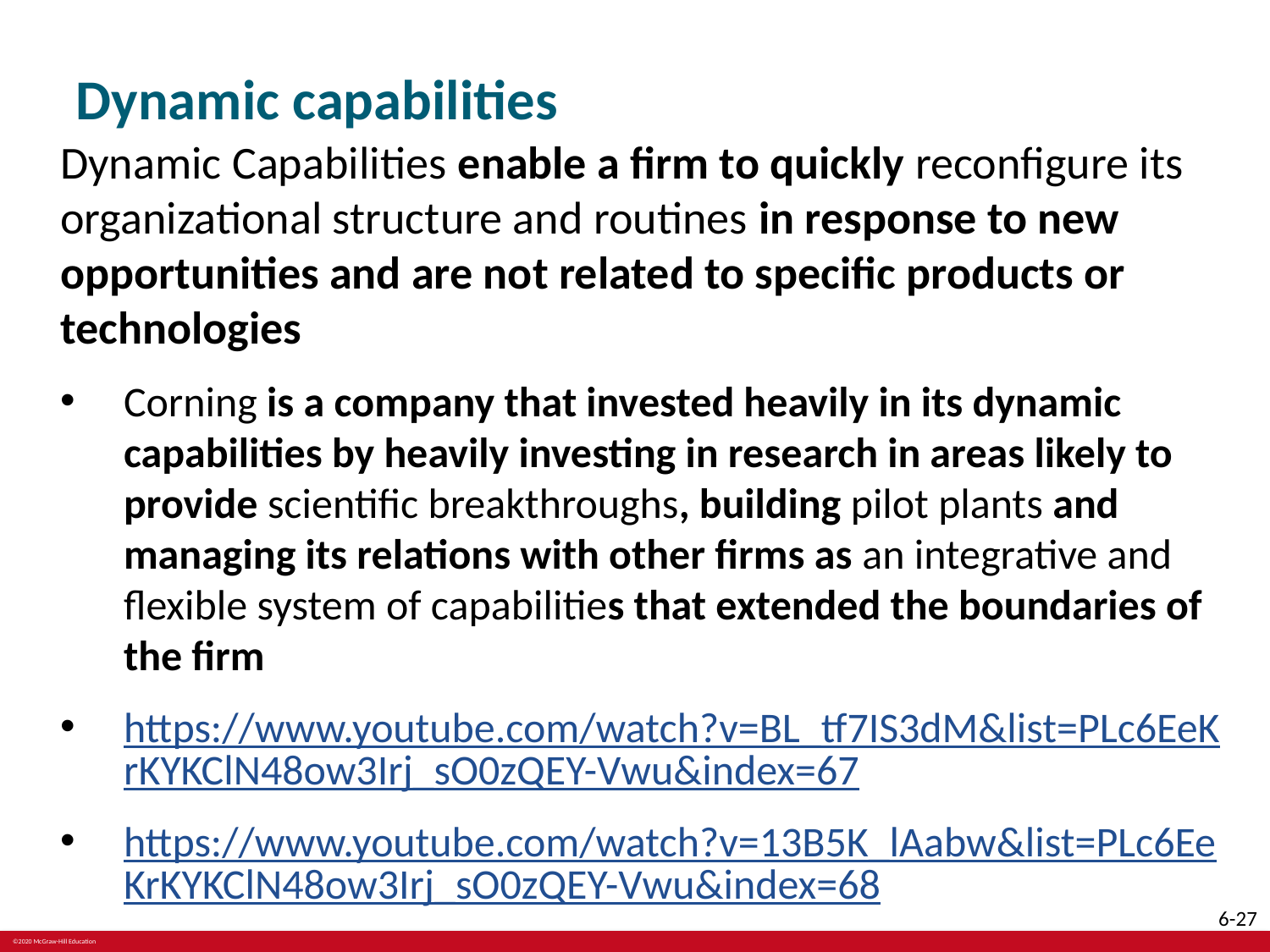

# Dynamic capabilities
Dynamic Capabilities enable a firm to quickly reconfigure its organizational structure and routines in response to new opportunities and are not related to specific products or technologies
Corning is a company that invested heavily in its dynamic capabilities by heavily investing in research in areas likely to provide scientific breakthroughs, building pilot plants and managing its relations with other firms as an integrative and flexible system of capabilities that extended the boundaries of the firm
https://www.youtube.com/watch?v=BL_tf7IS3dM&list=PLc6EeKrKYKClN48ow3Irj_sO0zQEY-Vwu&index=67
https://www.youtube.com/watch?v=13B5K_lAabw&list=PLc6EeKrKYKClN48ow3Irj_sO0zQEY-Vwu&index=68